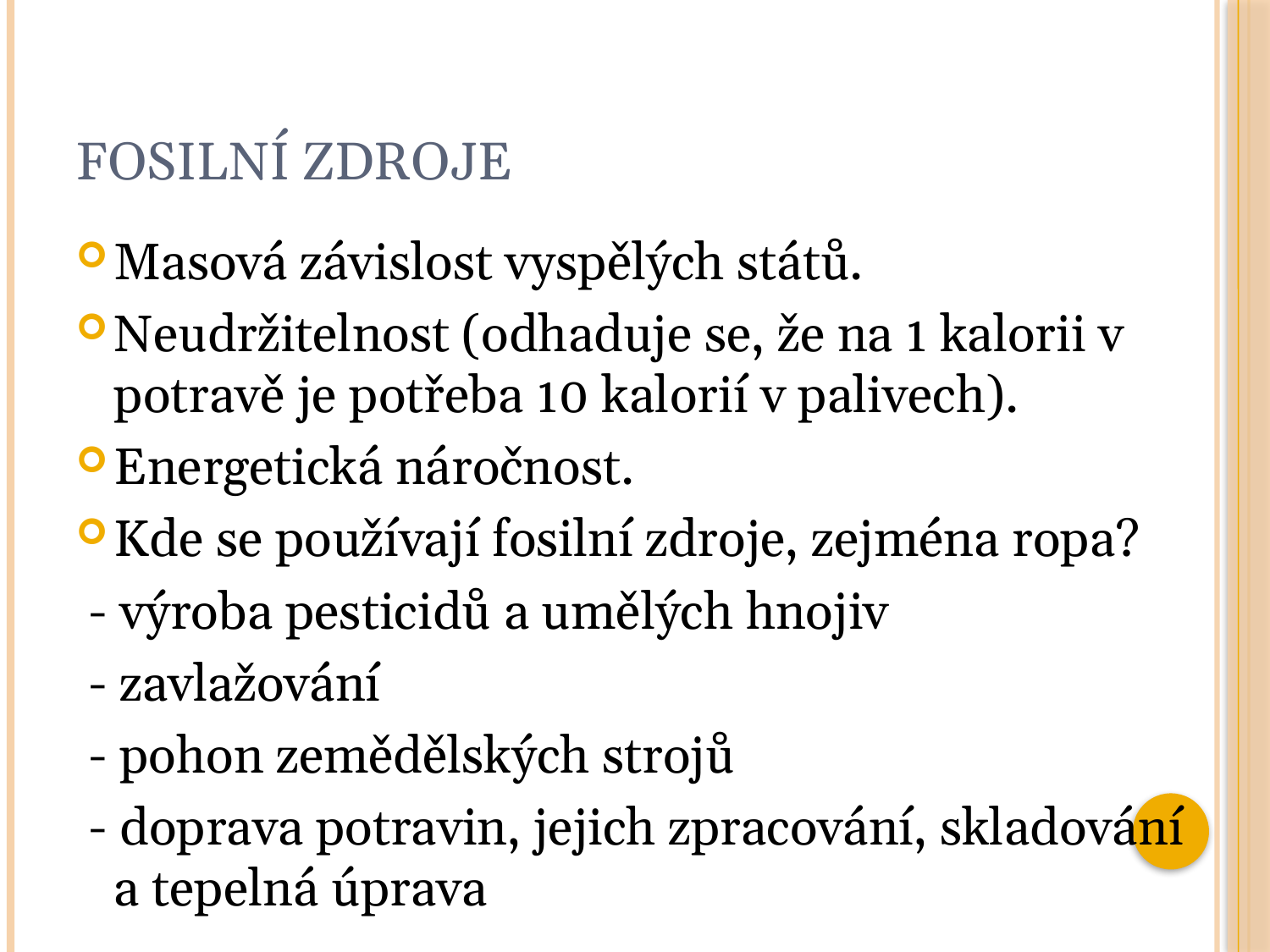

# Fosilní zdroje
Masová závislost vyspělých států.
Neudržitelnost (odhaduje se, že na 1 kalorii v potravě je potřeba 10 kalorií v palivech).
Energetická náročnost.
Kde se používají fosilní zdroje, zejména ropa?
 - výroba pesticidů a umělých hnojiv
 - zavlažování
 - pohon zemědělských strojů
 - doprava potravin, jejich zpracování, skladování a tepelná úprava